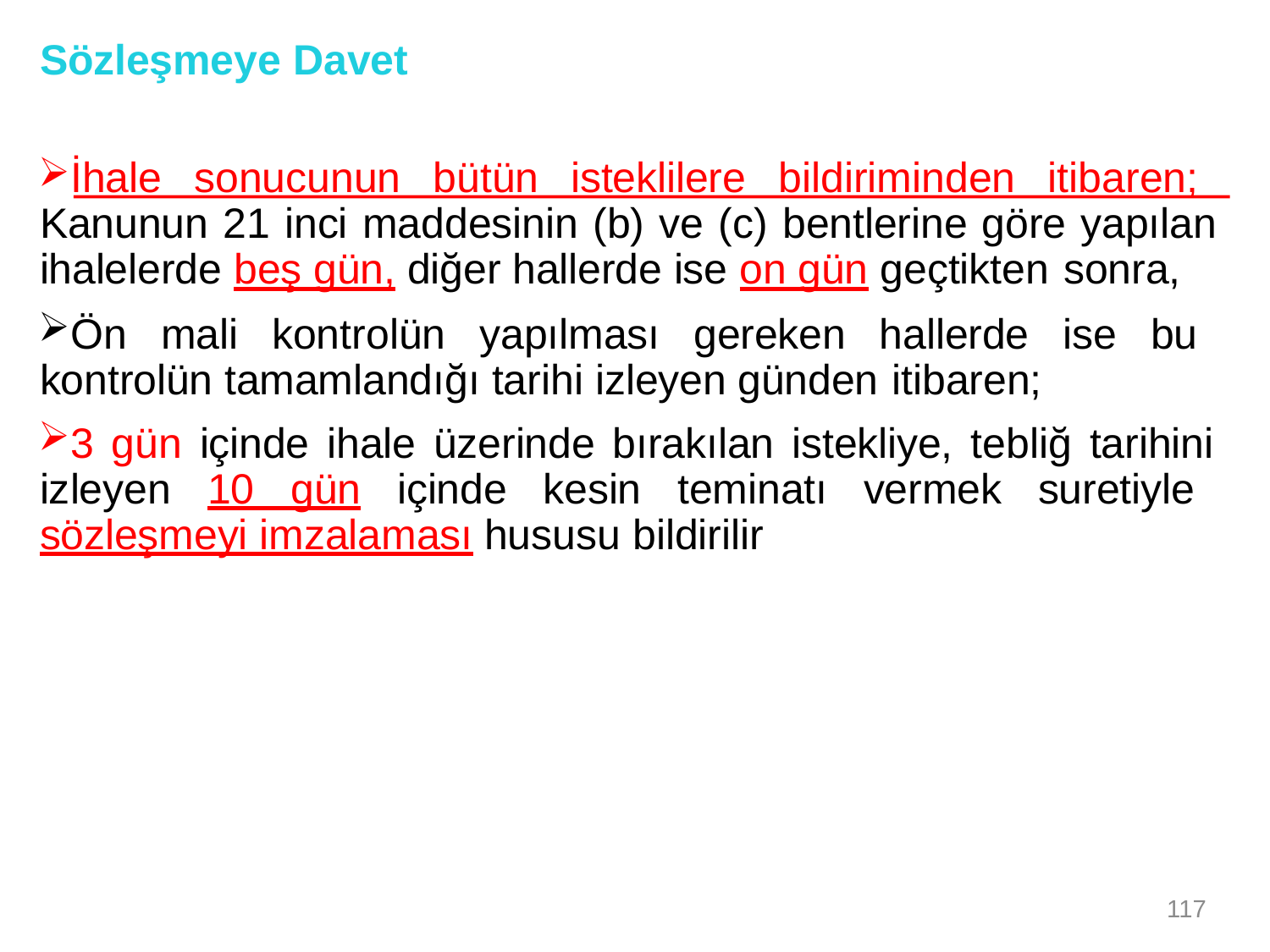

Sözleşmeye Davet

İhale sonucunun bütün isteklilere bildiriminden itibaren;  Kanunun 21 inci maddesinin (b) ve (c) bentlerine göre yapılan  ihalelerde beş gün, diğer hallerde ise on gün geçtikten sonra,
Ön mali kontrolün yapılması gereken hallerde ise bu  kontrolün tamamlandığı tarihi izleyen günden itibaren;
3 gün içinde ihale üzerinde bırakılan istekliye, tebliğ tarihini  izleyen 10 gün içinde kesin teminatı vermek suretiyle  sözleşmeyi imzalaması hususu bildirilir

117